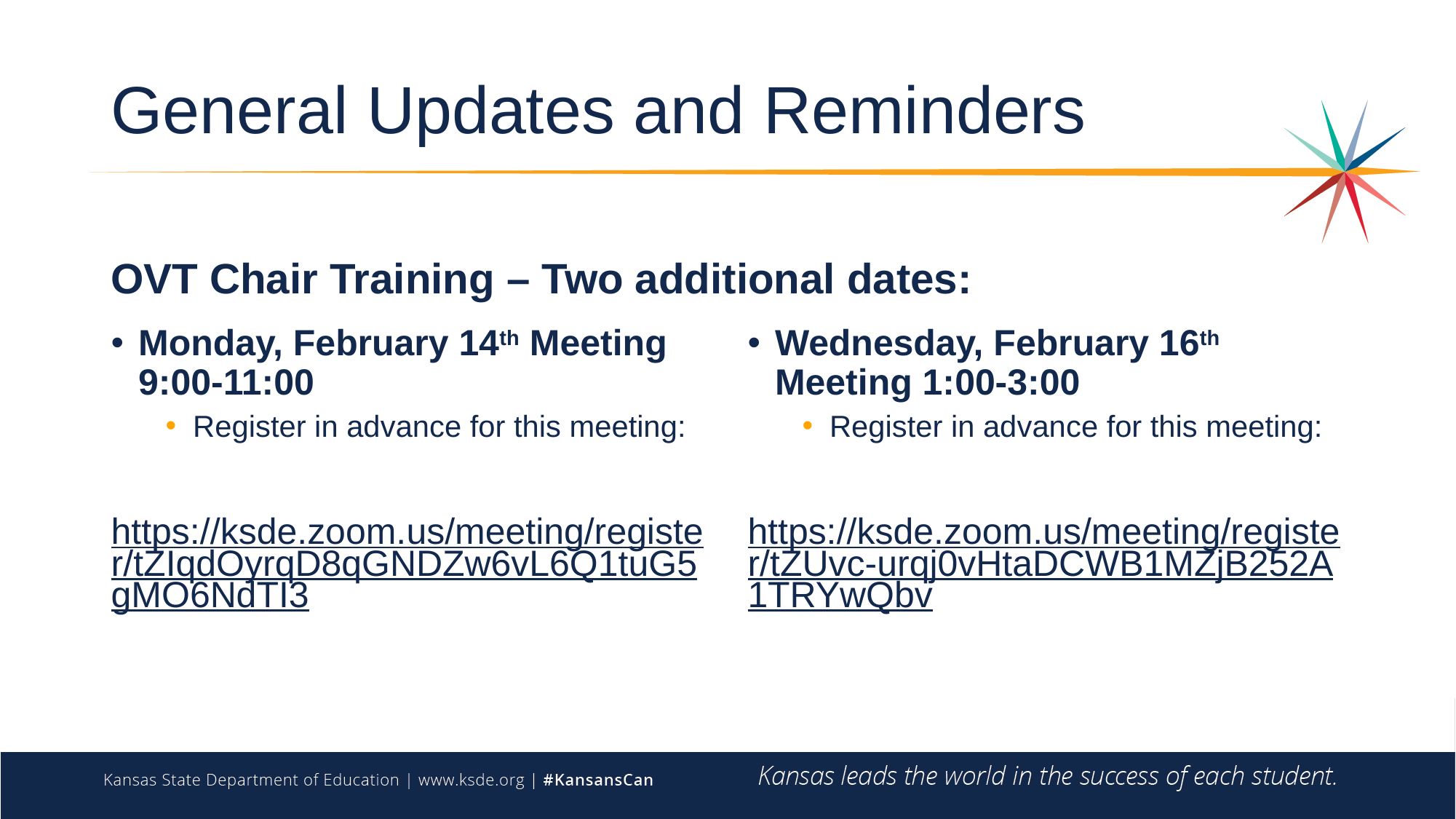

# General Updates and Reminders

OVT Chair Training – Two additional dates:

Monday, February 14th Meeting 9:00-11:00
Register in advance for this meeting:

https://ksde.zoom.us/meeting/register/tZIqdOyrqD8qGNDZw6vL6Q1tuG5gMO6NdTI3

Wednesday, February 16th Meeting 1:00-3:00
Register in advance for this meeting:

https://ksde.zoom.us/meeting/register/tZUvc-urqj0vHtaDCWB1MZjB252A1TRYwQbv